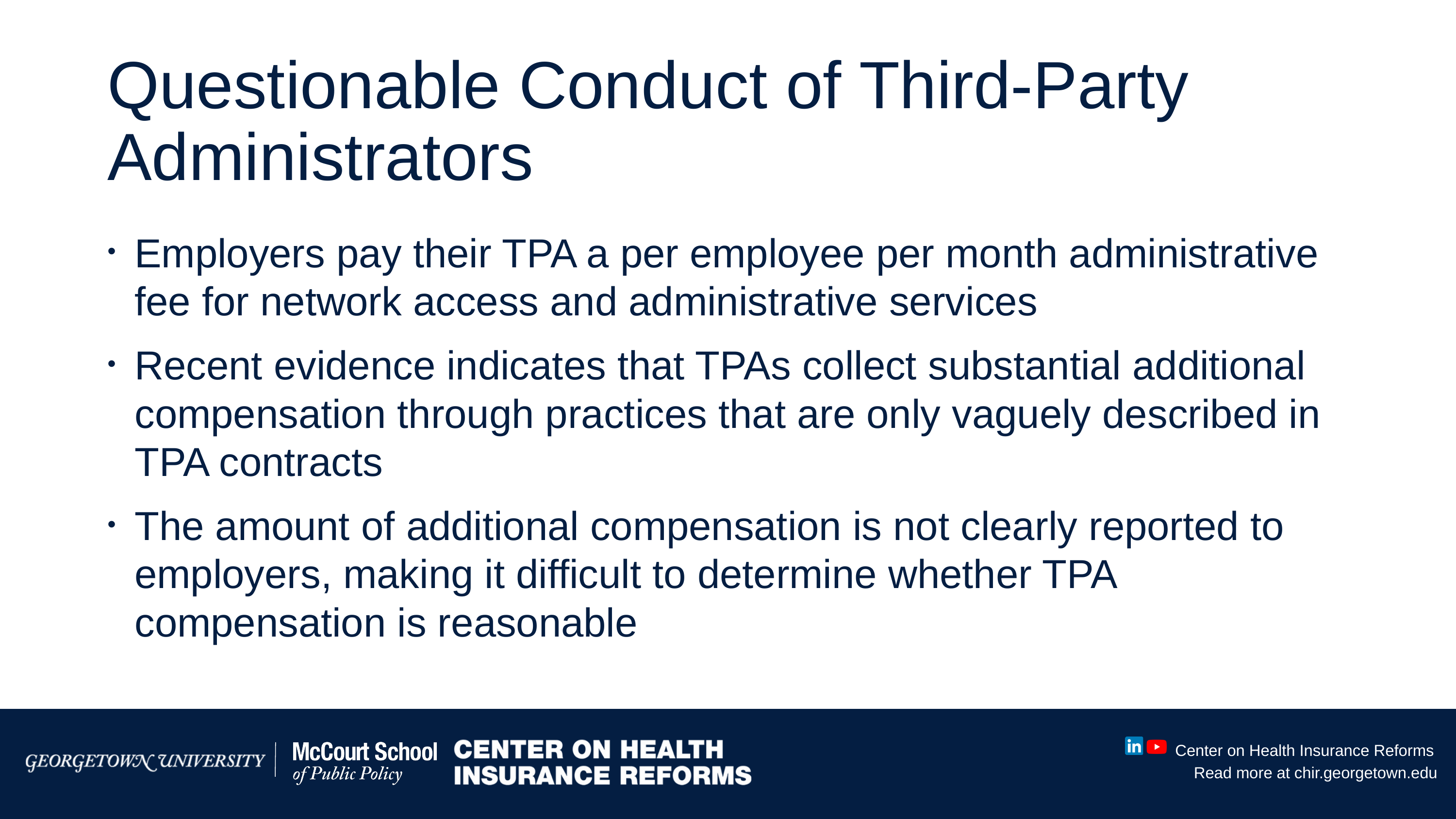

# Questionable Conduct of Third-Party Administrators
Employers pay their TPA a per employee per month administrative fee for network access and administrative services
Recent evidence indicates that TPAs collect substantial additional compensation through practices that are only vaguely described in TPA contracts
The amount of additional compensation is not clearly reported to employers, making it difficult to determine whether TPA compensation is reasonable
Conclusion

Center on Health Insurance Reforms

Read more at chir.georgetown.edu